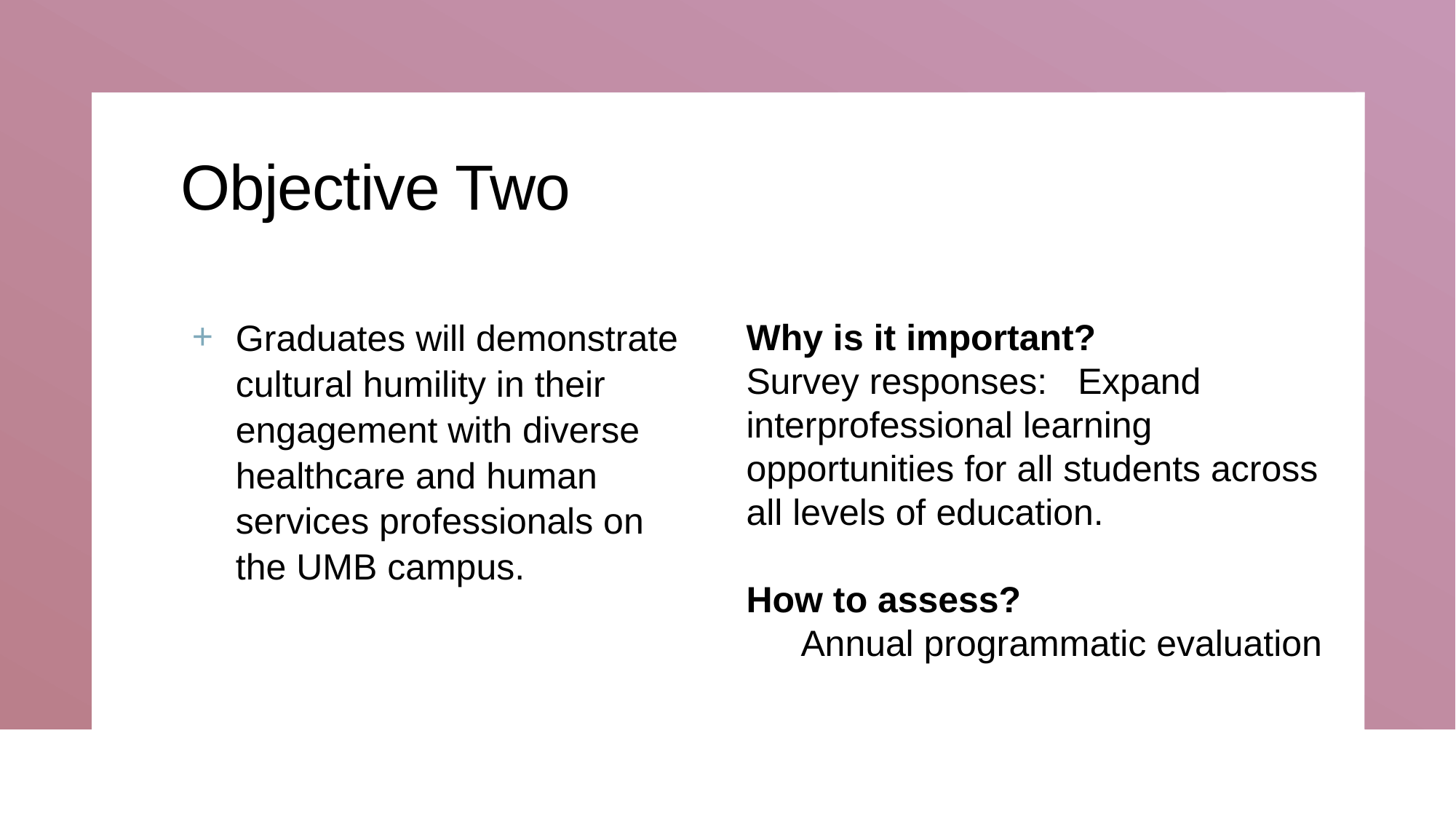

# Objective Two
Graduates will demonstrate cultural humility in their engagement with diverse healthcare and human services professionals on the UMB campus.
Why is it important?
Survey responses:   Expand interprofessional learning opportunities for all students across all levels of education.

How to assess?
Annual programmatic evaluation